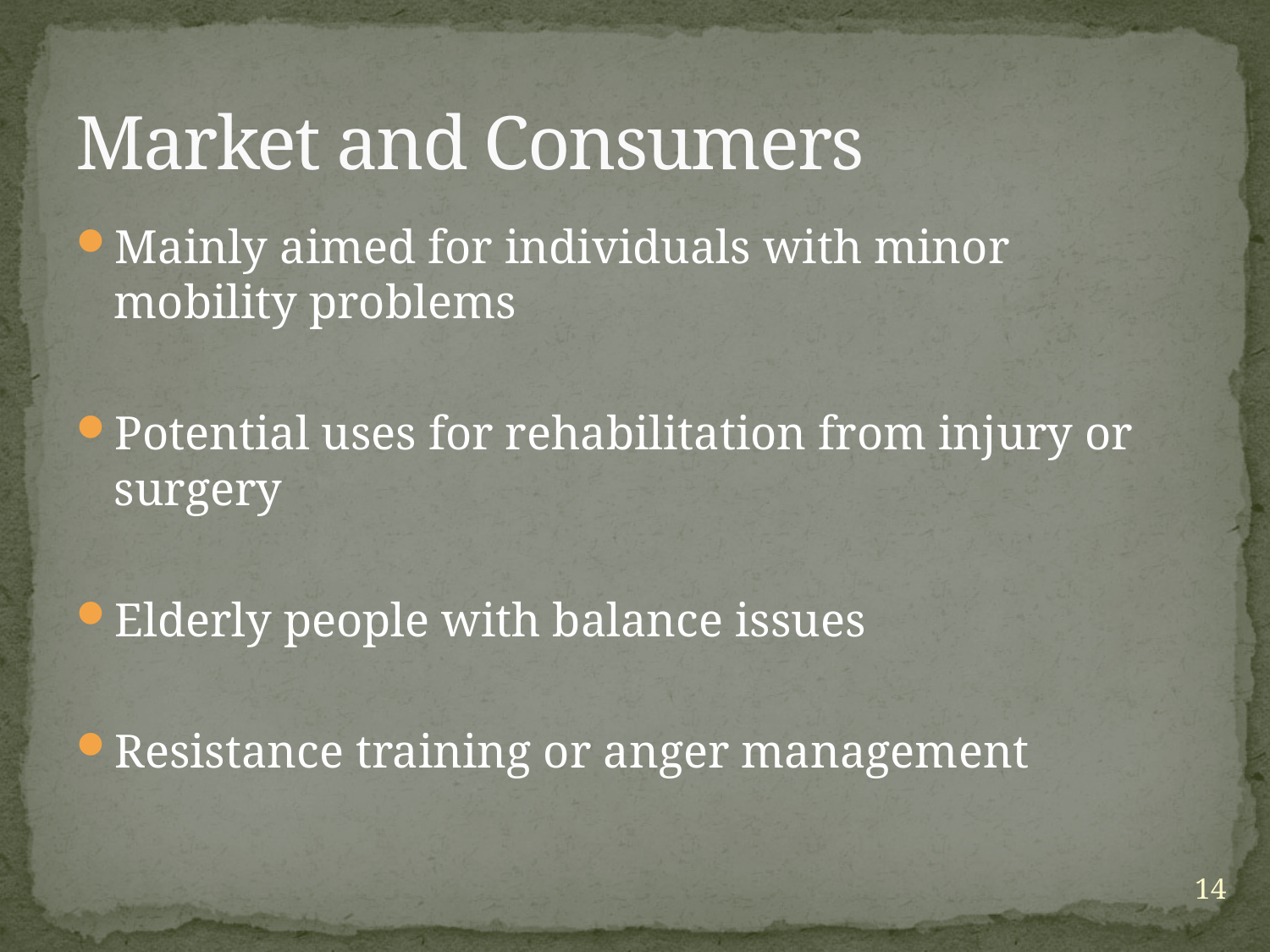

# Market and Consumers
Mainly aimed for individuals with minor mobility problems

Potential uses for rehabilitation from injury or surgery

Elderly people with balance issues

Resistance training or anger management

14